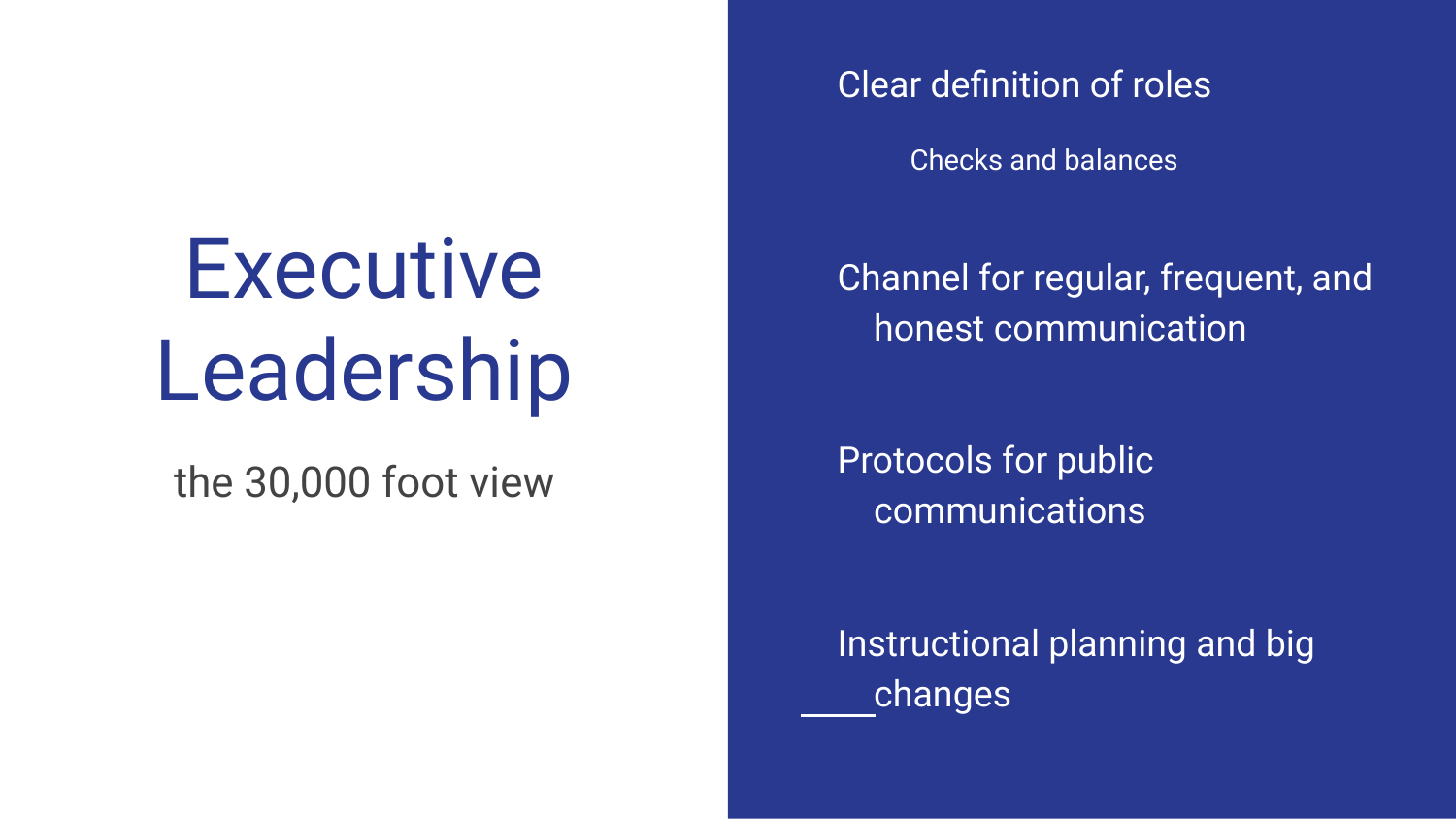

Clear definition of roles
Checks and balances
Channel for regular, frequent, and honest communication
Protocols for public communications
Instructional planning and big changes
# Executive Leadership
the 30,000 foot view